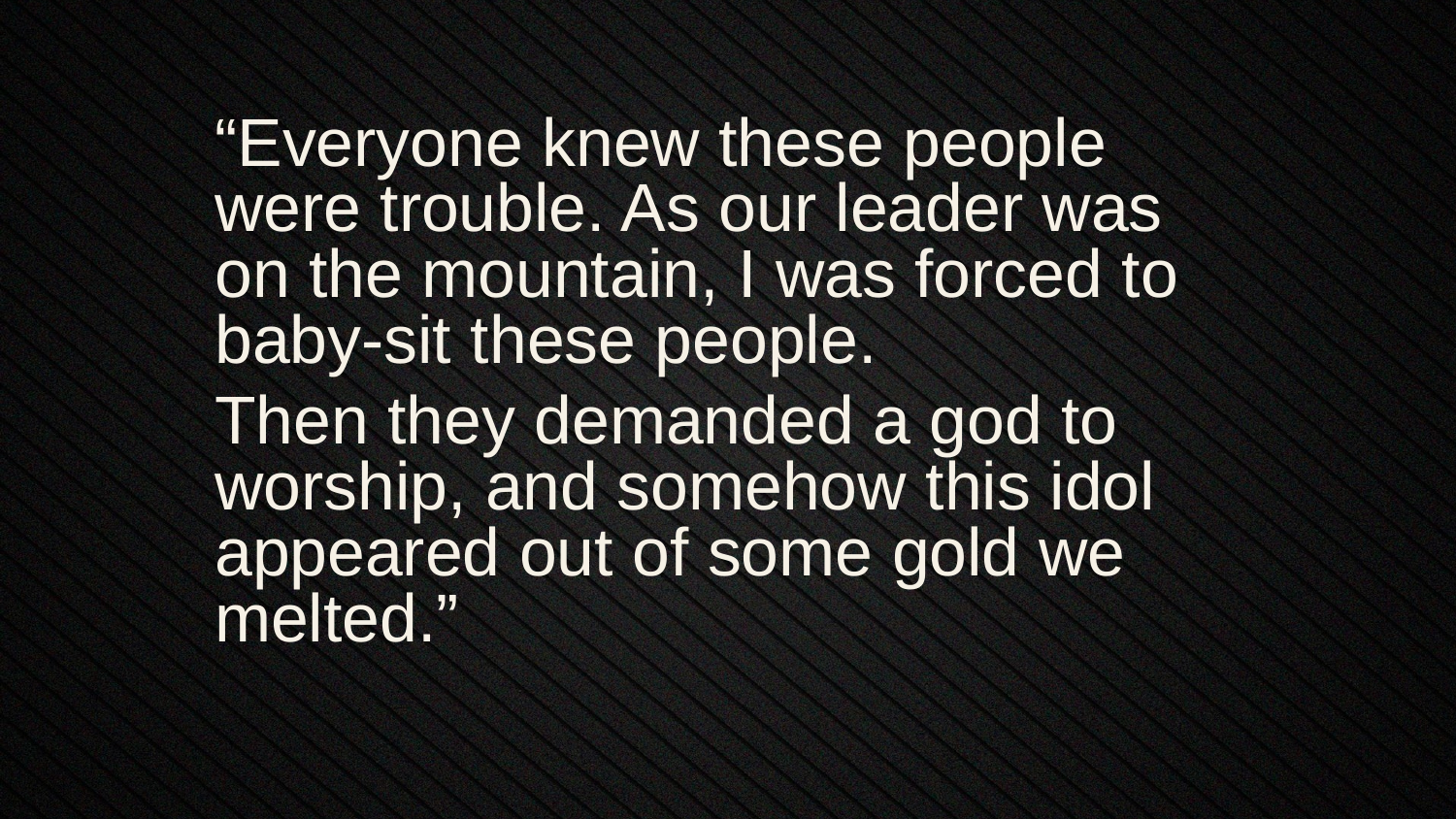

“Everyone knew these people were trouble. As our leader was on the mountain, I was forced to baby-sit these people.
Then they demanded a god to worship, and somehow this idol appeared out of some gold we melted.”